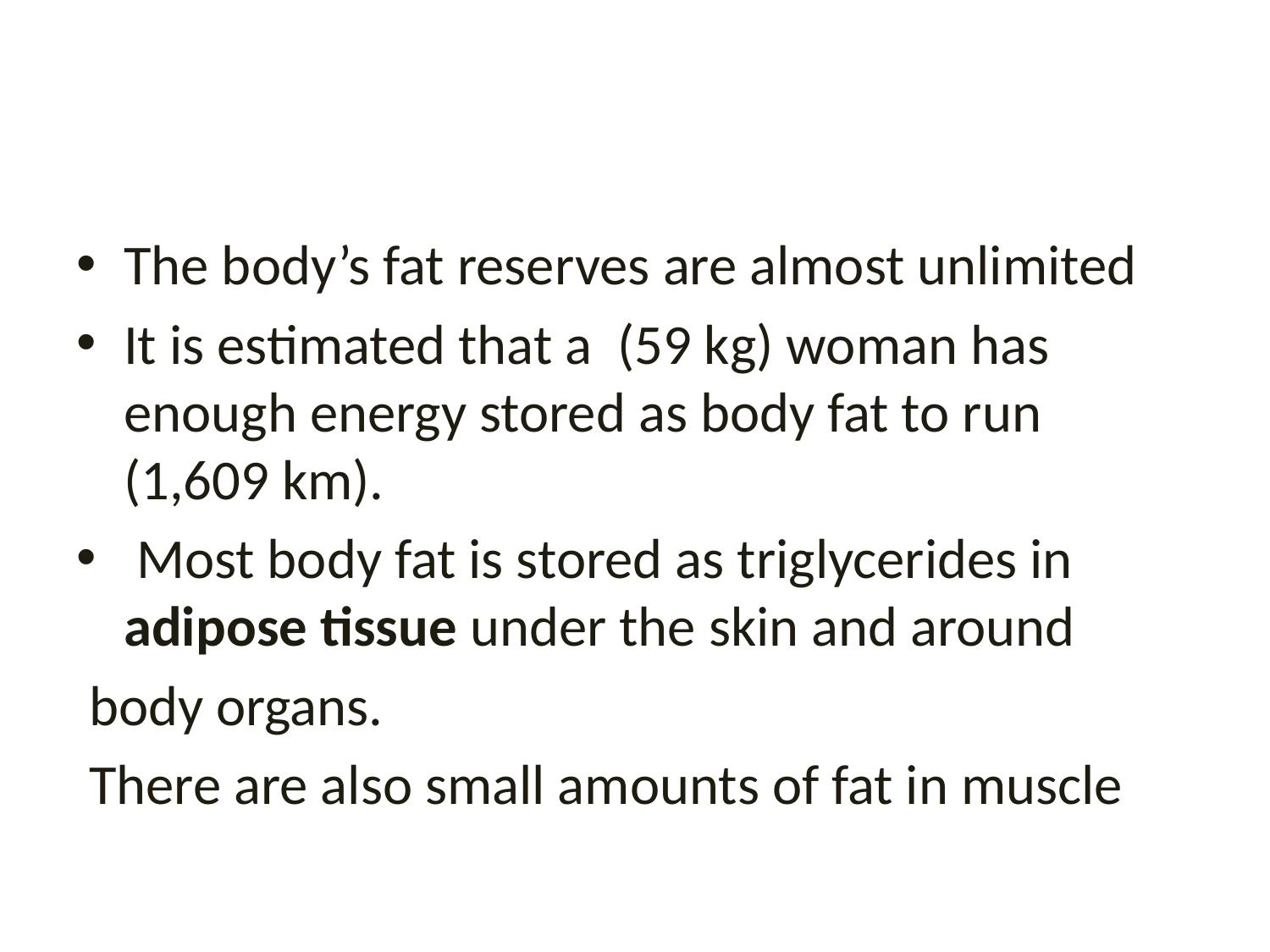

#
The body’s fat reserves are almost unlimited
It is estimated that a  (59 kg) woman has enough energy stored as body fat to run (1,609 km).
 Most body fat is stored as triglycerides in adipose tissue under the skin and around
 body organs.
 There are also small amounts of fat in muscle